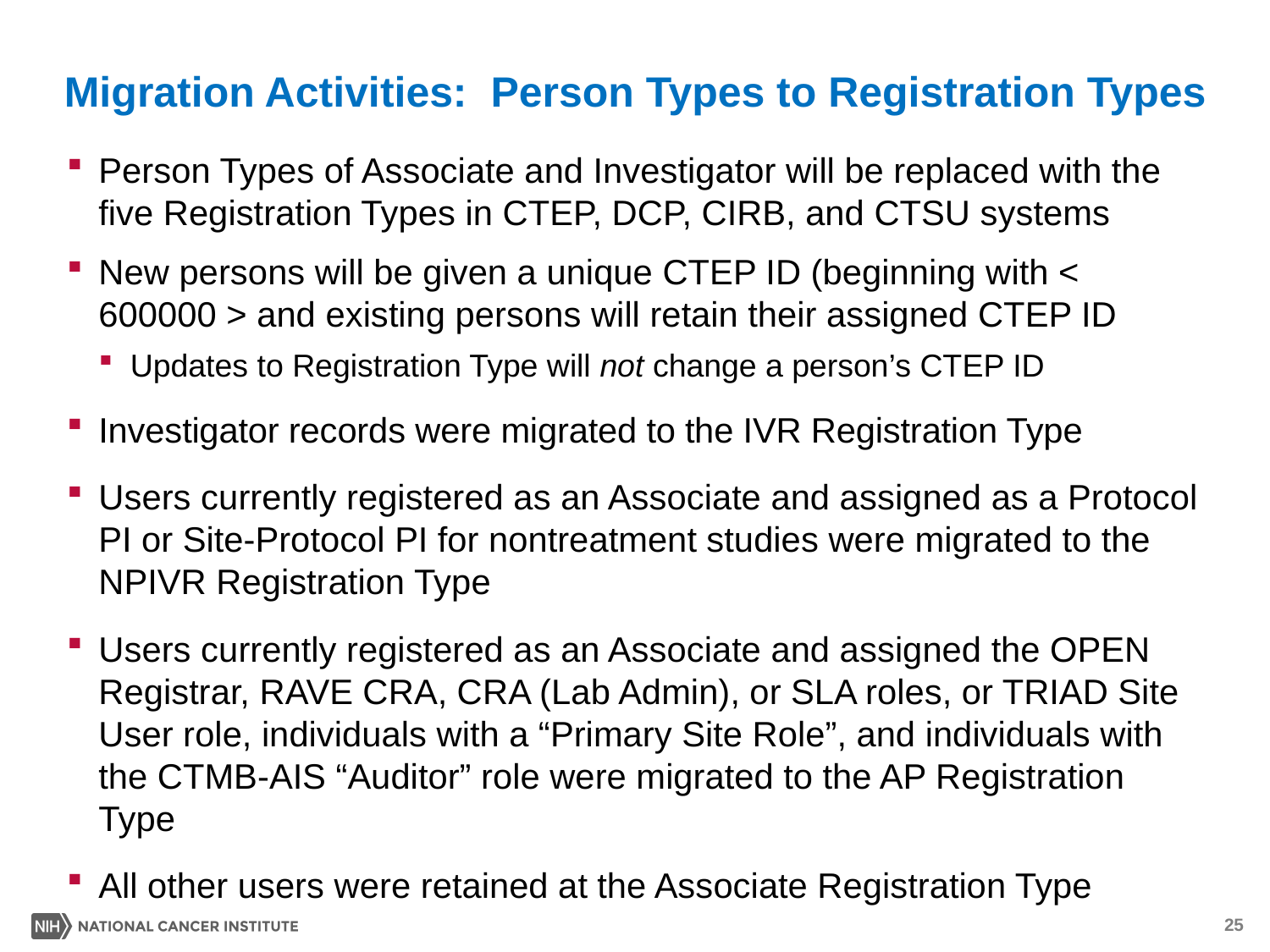

# Migration Activities:  Person Types to Registration Types
Person Types of Associate and Investigator will be replaced with the five Registration Types in CTEP, DCP, CIRB, and CTSU systems
New persons will be given a unique CTEP ID (beginning with < 600000 > and existing persons will retain their assigned CTEP ID
Updates to Registration Type will not change a person’s CTEP ID
Investigator records were migrated to the IVR Registration Type
Users currently registered as an Associate and assigned as a Protocol PI or Site-Protocol PI for nontreatment studies were migrated to the NPIVR Registration Type
Users currently registered as an Associate and assigned the OPEN Registrar, RAVE CRA, CRA (Lab Admin), or SLA roles, or TRIAD Site User role, individuals with a “Primary Site Role”, and individuals with the CTMB-AIS “Auditor” role were migrated to the AP Registration Type
All other users were retained at the Associate Registration Type